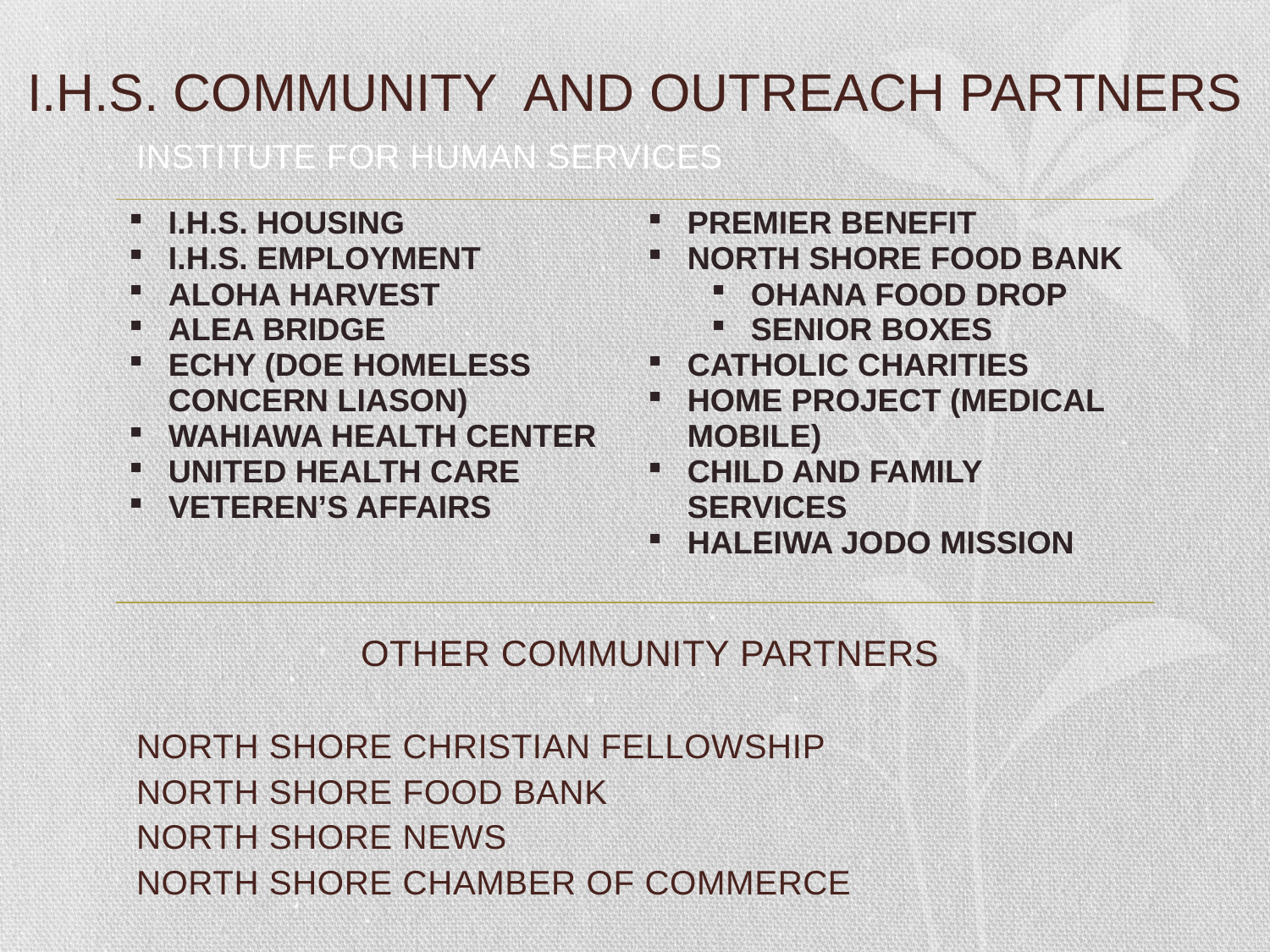

# I.H.S. COMMUNITY  AND OUTREACH PARTNERS
INSTITUTE FOR HUMAN SERVICES

OTHER COMMUNITY PARTNERS

NORTH SHORE CHRISTIAN FELLOWSHIP
NORTH SHORE FOOD BANK
NORTH SHORE NEWS
NORTH SHORE CHAMBER OF COMMERCE

| I.H.S. HOUSING I.H.S. EMPLOYMENT ALOHA HARVEST ALEA BRIDGE ECHY (DOE HOMELESS CONCERN LIASON) WAHIAWA HEALTH CENTER UNITED HEALTH CARE VETEREN’S AFFAIRS | PREMIER BENEFIT NORTH SHORE FOOD BANK OHANA FOOD DROP SENIOR BOXES CATHOLIC CHARITIES HOME PROJECT (MEDICAL MOBILE) CHILD AND FAMILY SERVICES HALEIWA JODO MISSION |
| --- | --- |